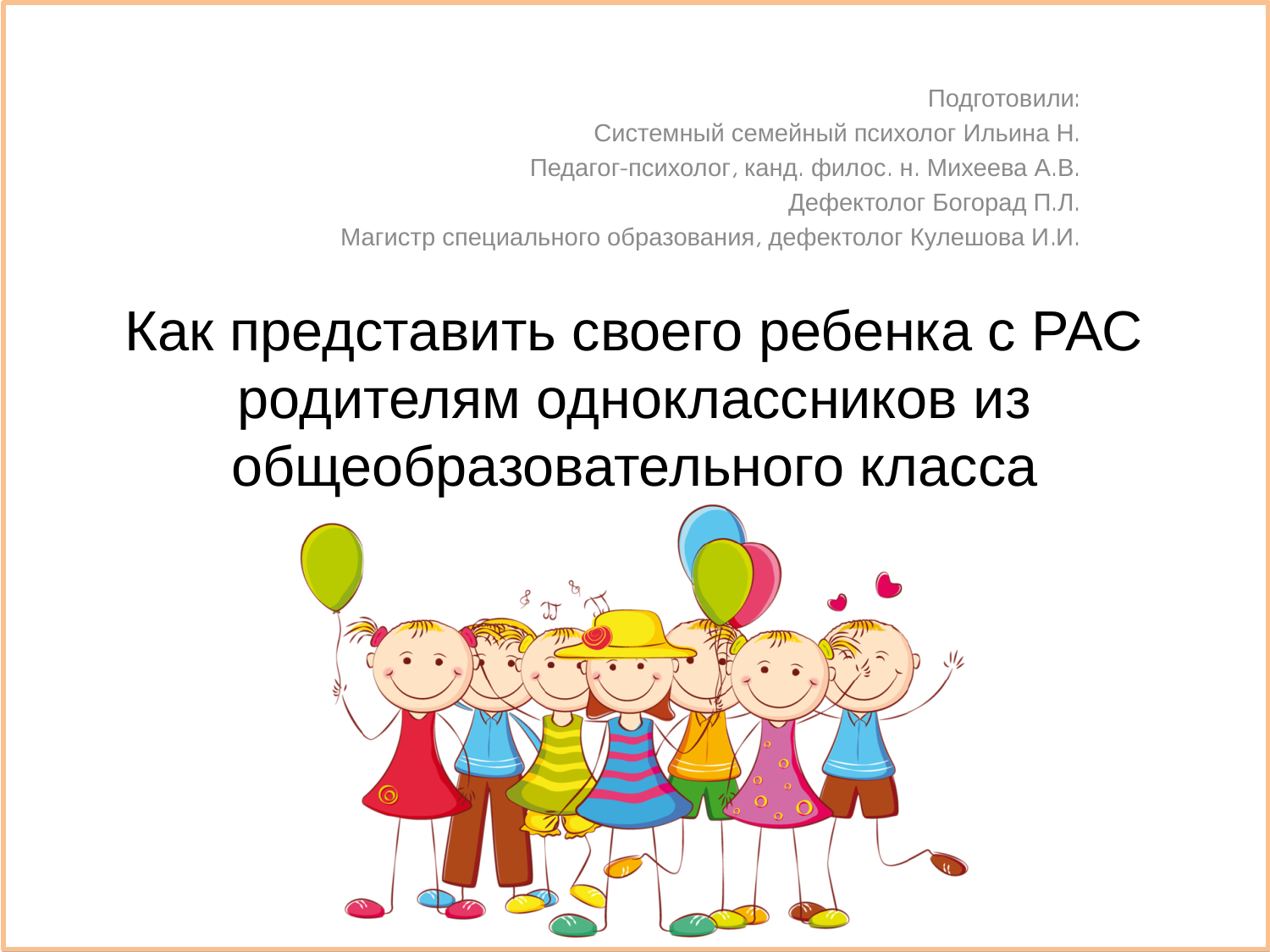

Подготовили:
Системный семейный психолог Ильина Н.
Педагог-психолог, канд. филос. н. Михеева А.В.
Дефектолог Богорад П.Л.
Магистр специального образования, дефектолог Кулешова И.И.
# Как представить своего ребенка с РАС родителям одноклассников из общеобразовательного класса